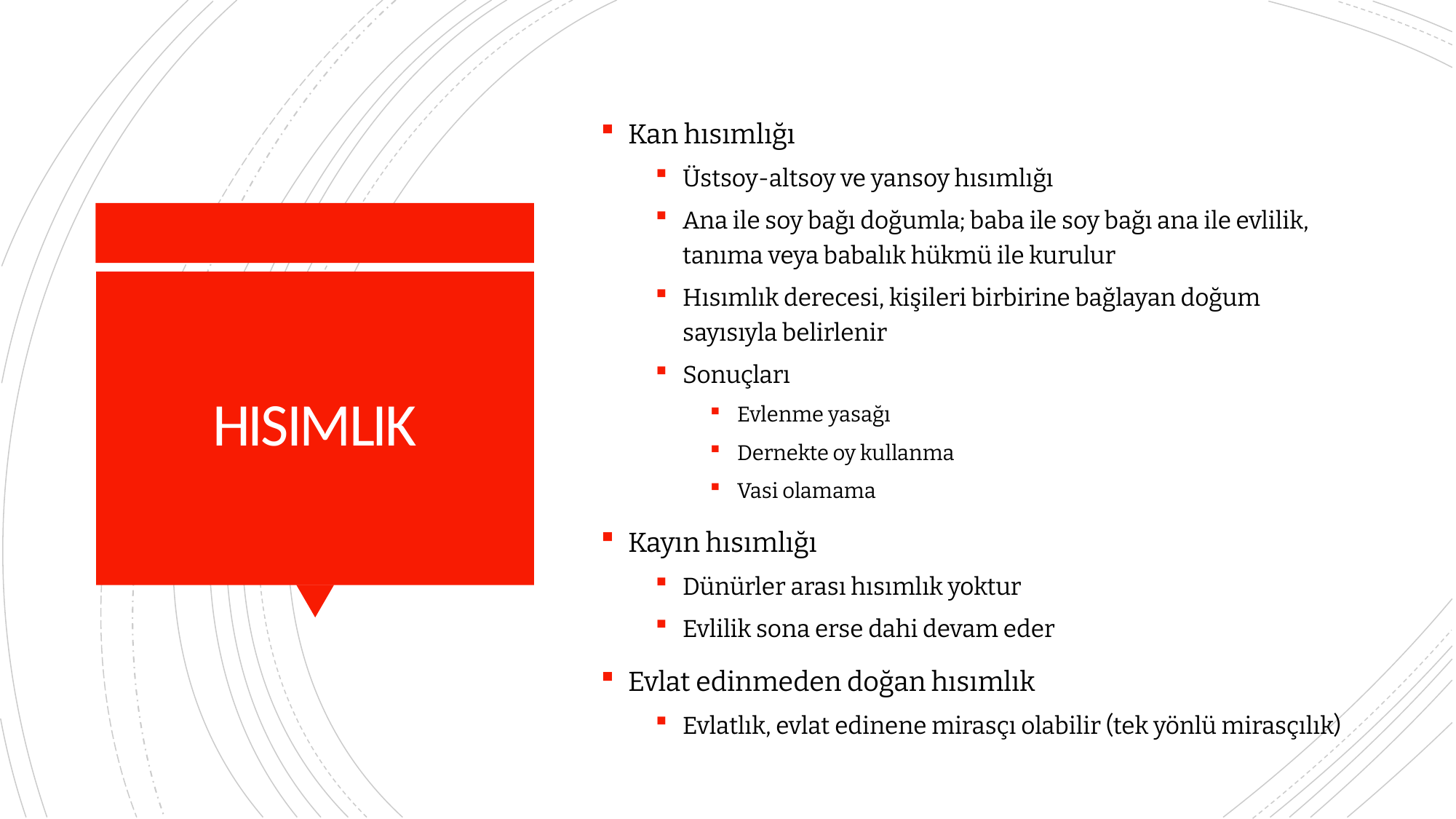

Kan hısımlığı
Üstsoy-altsoy ve yansoy hısımlığı
Ana ile soy bağı doğumla; baba ile soy bağı ana ile evlilik, tanıma veya babalık hükmü ile kurulur
Hısımlık derecesi, kişileri birbirine bağlayan doğum sayısıyla belirlenir
Sonuçları
Evlenme yasağı
Dernekte oy kullanma
Vasi olamama
Kayın hısımlığı
Dünürler arası hısımlık yoktur
Evlilik sona erse dahi devam eder
Evlat edinmeden doğan hısımlık
Evlatlık, evlat edinene mirasçı olabilir (tek yönlü mirasçılık)
# HISIMLIK